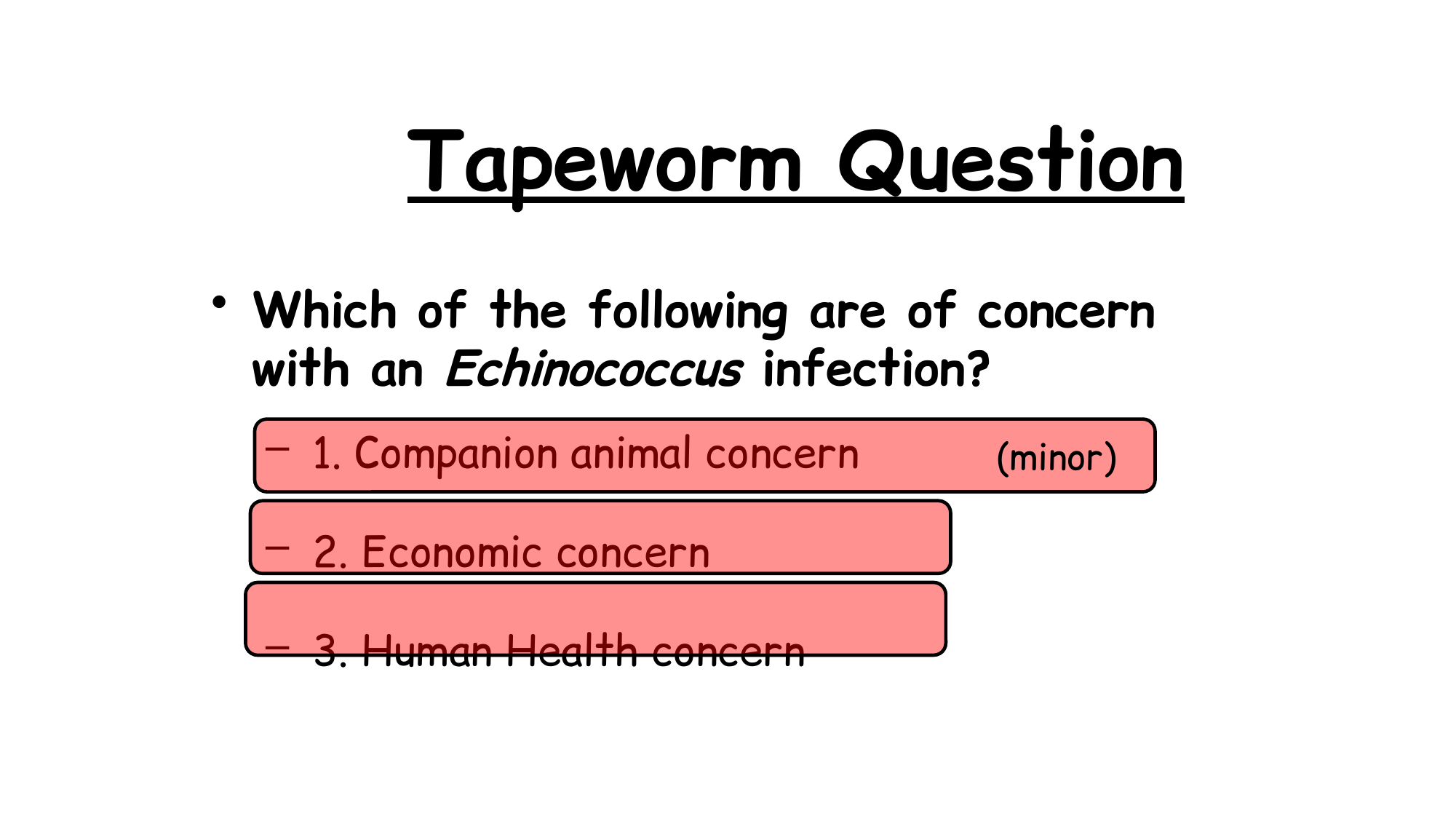

# Tapeworm Question
Which of the following are of concern with an Echinococcus infection?

 1. Companion animal concern

 2. Economic concern

 3. Human Health concern

(minor)